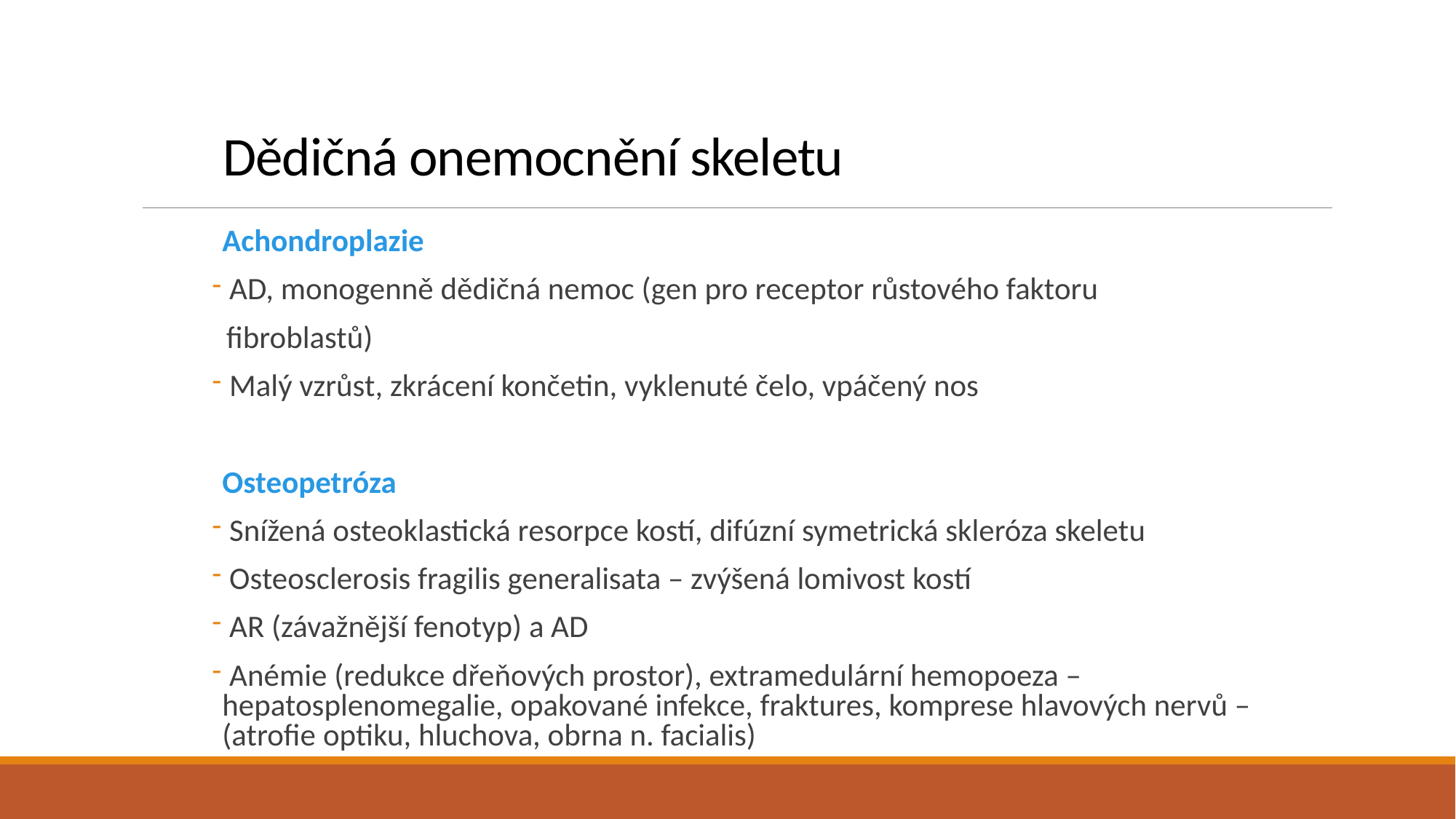

# Dědičná onemocnění skeletu
Achondroplazie
 AD, monogenně dědičná nemoc (gen pro receptor růstového faktoru
  fibroblastů)
 Malý vzrůst, zkrácení končetin, vyklenuté čelo, vpáčený nos

Osteopetróza
 Snížená osteoklastická resorpce kostí, difúzní symetrická skleróza skeletu
 Osteosclerosis fragilis generalisata – zvýšená lomivost kostí
 AR (závažnější fenotyp) a AD
 Anémie (redukce dřeňových prostor), extramedulární hemopoeza – hepatosplenomegalie, opakované infekce, fraktures, komprese hlavových nervů – (atrofie optiku, hluchova, obrna n. facialis)